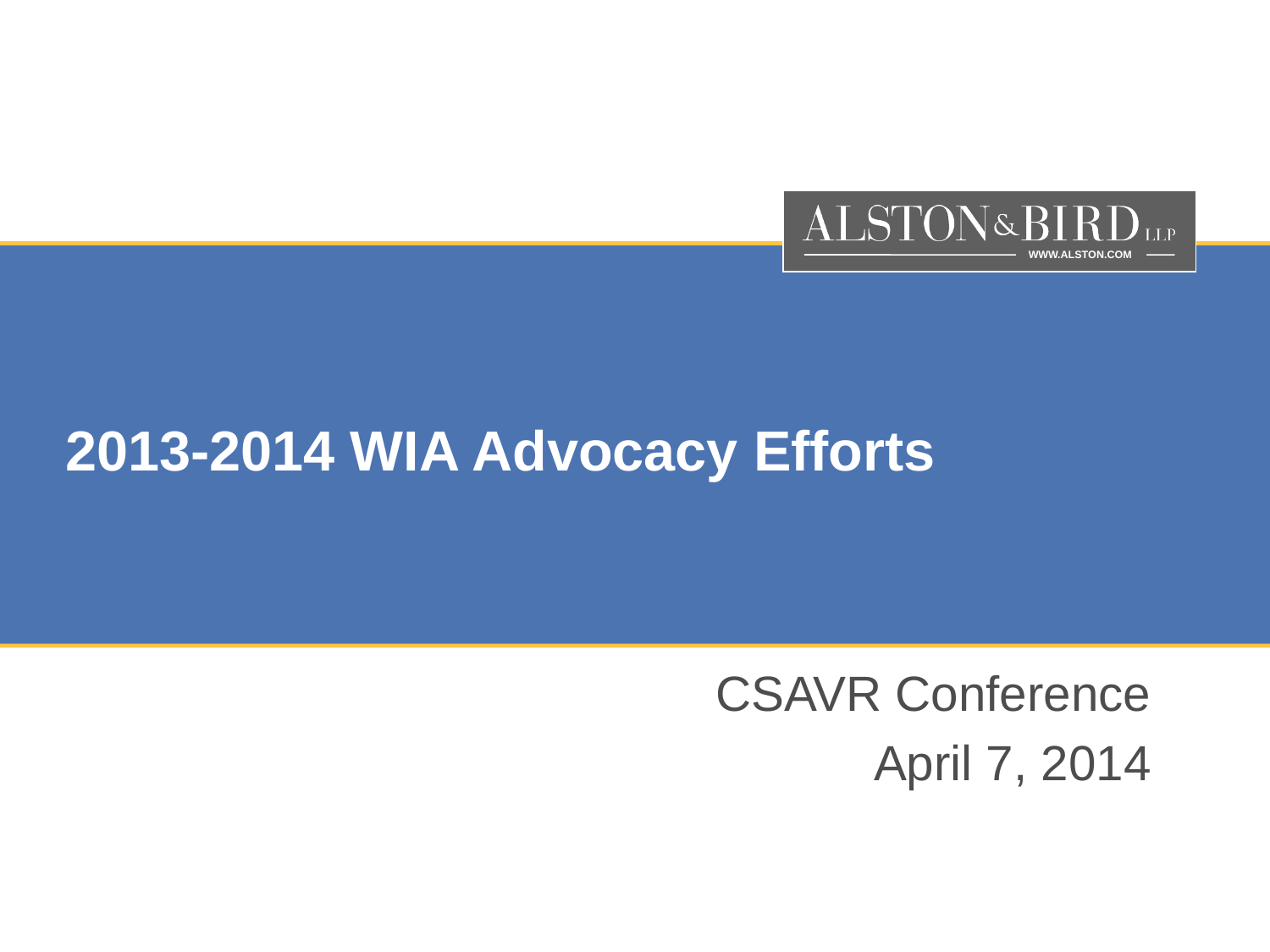

# 2013-2014 WIA Advocacy Efforts
CSAVR Conference
April 7, 2014